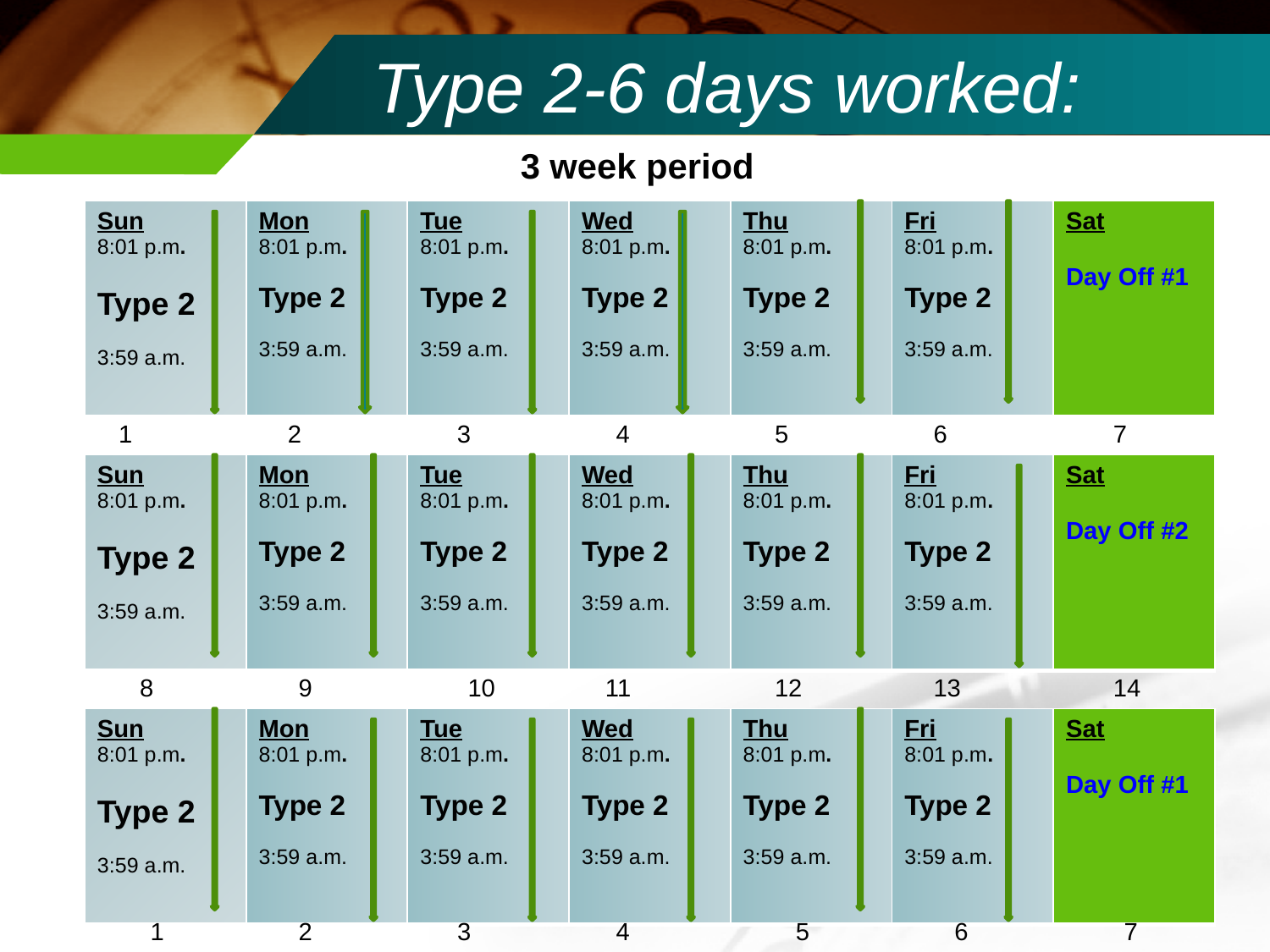

Type 2-6 days worked:
3 week period
| Sun 8:01 p.m. Type 2 3:59 a.m. | Mon 8:01 p.m. Type 2 3:59 a.m. | Tue 8:01 p.m. Type 2 3:59 a.m. | Wed 8:01 p.m. Type 2 3:59 a.m. | Thu 8:01 p.m. Type 2 3:59 a.m. | Fri 8:01 p.m. Type 2 3:59 a.m. | Sat Day Off #1 |
| --- | --- | --- | --- | --- | --- | --- |

1
2
3
4
5
6
7
| Sun 8:01 p.m. Type 2 3:59 a.m. | Mon 8:01 p.m. Type 2 3:59 a.m. | Tue 8:01 p.m. Type 2 3:59 a.m. | Wed 8:01 p.m. Type 2 3:59 a.m. | Thu 8:01 p.m. Type 2 3:59 a.m. | Fri 8:01 p.m. Type 2 3:59 a.m. | Sat Day Off #2 |
| --- | --- | --- | --- | --- | --- | --- |

8
9
10
11
12
13
14
| Sun 8:01 p.m. Type 2 3:59 a.m. | Mon 8:01 p.m. Type 2 3:59 a.m. | Tue 8:01 p.m. Type 2 3:59 a.m. | Wed 8:01 p.m. Type 2 3:59 a.m. | Thu 8:01 p.m. Type 2 3:59 a.m. | Fri 8:01 p.m. Type 2 3:59 a.m. | Sat Day Off #1 |
| --- | --- | --- | --- | --- | --- | --- |

1
2
3
4
5
6
7